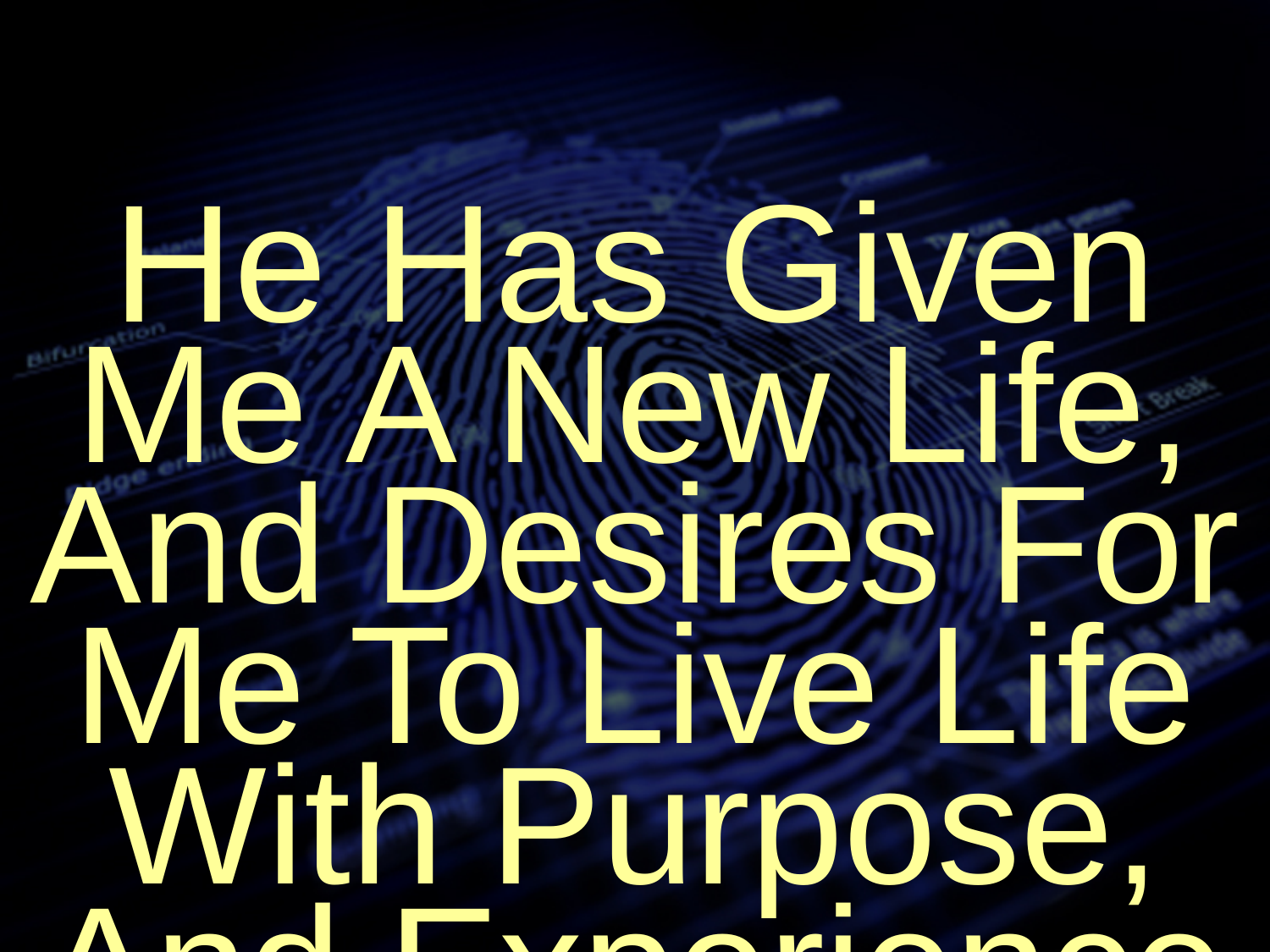

He Has Given Me A New Life, And Desires For Me To Live Life With Purpose, And Experience My Full Potential